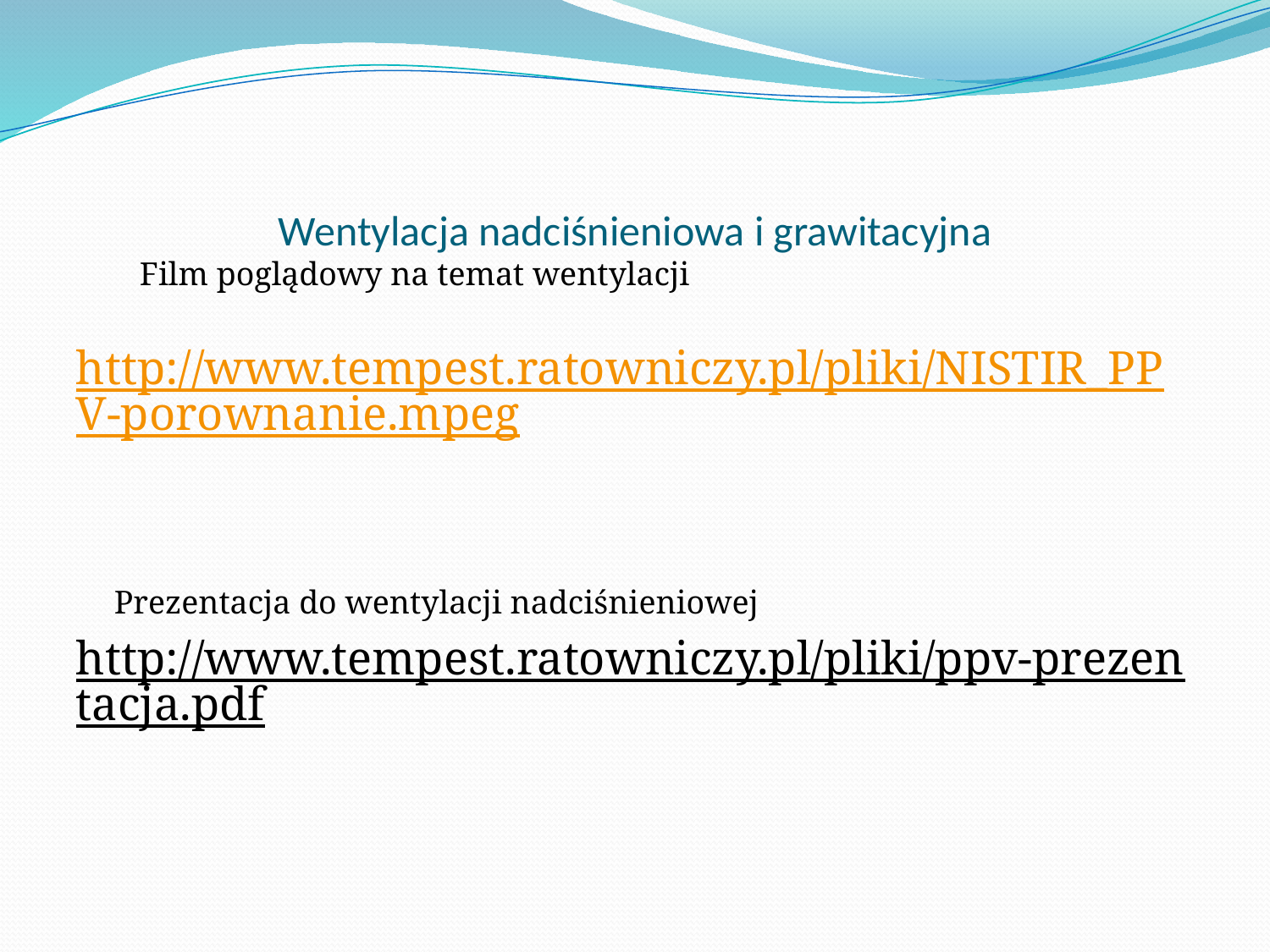

# Wentylacja nadciśnieniowa i grawitacyjna
	Film poglądowy na temat wentylacji

http://www.tempest.ratowniczy.pl/pliki/NISTIR_PPV-porownanie.mpeg

	Prezentacja do wentylacji nadciśnieniowej
http://www.tempest.ratowniczy.pl/pliki/ppv-prezentacja.pdf